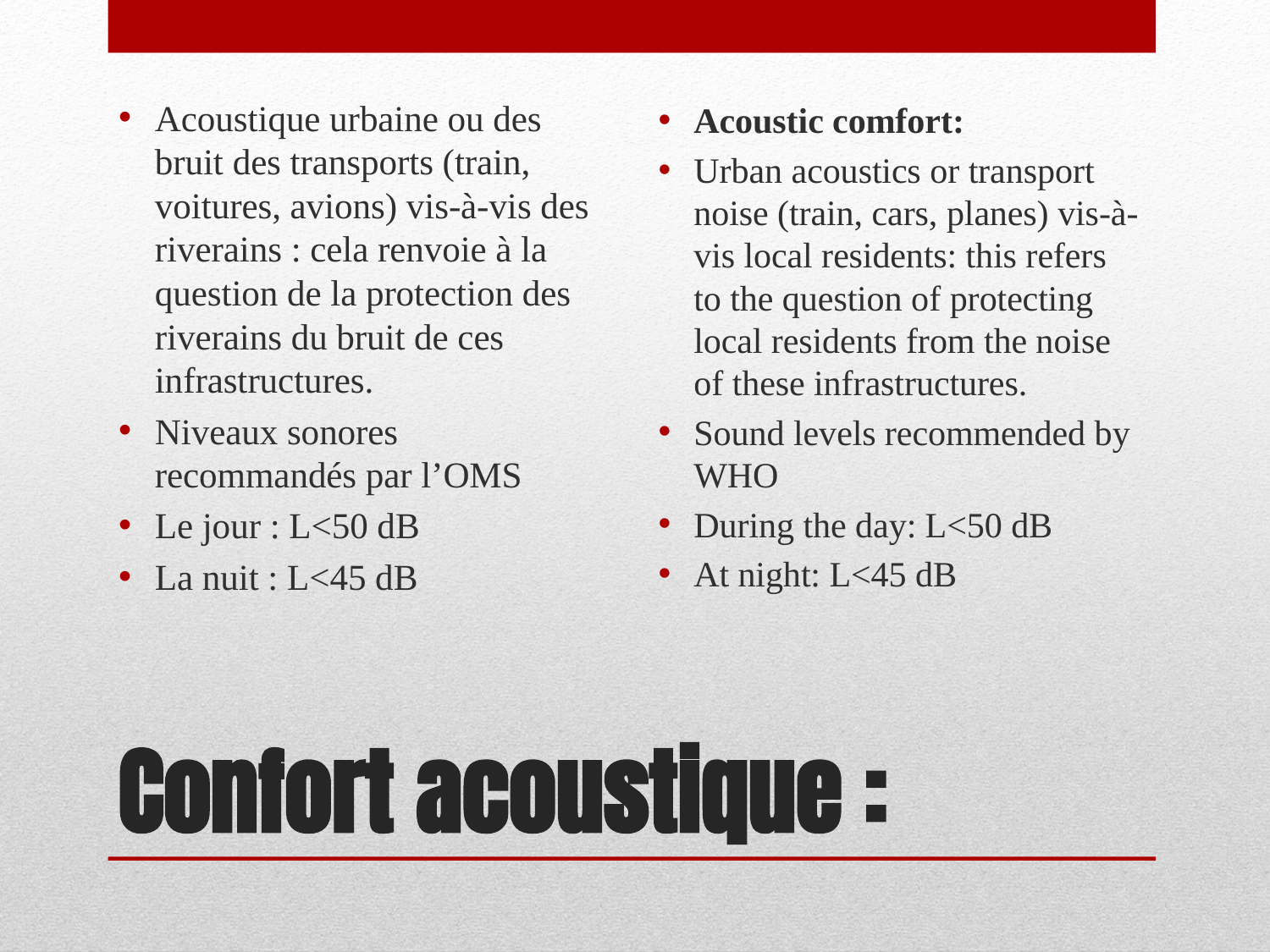

Acoustique urbaine ou des bruit des transports (train, voitures, avions) vis-à-vis des riverains : cela renvoie à la question de la protection des riverains du bruit de ces infrastructures.
Niveaux sonores recommandés par l’OMS
Le jour : L<50 dB
La nuit : L<45 dB
Acoustic comfort:
Urban acoustics or transport noise (train, cars, planes) vis-à-vis local residents: this refers to the question of protecting local residents from the noise of these infrastructures.
Sound levels recommended by WHO
During the day: L<50 dB
At night: L<45 dB
# Confort acoustique :